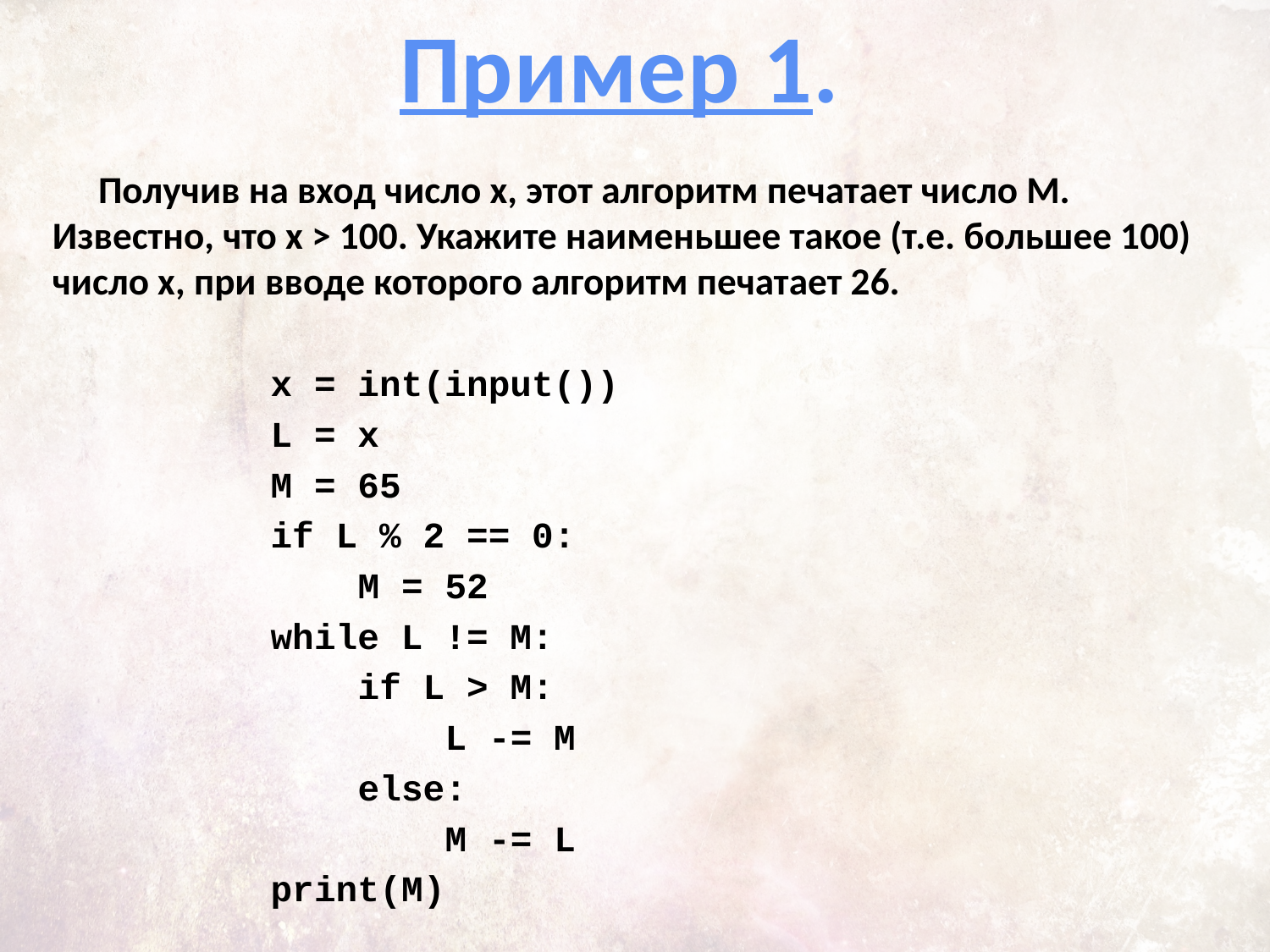

# Пример 1.
Получив на вход число x, этот алгоритм печатает число M. Известно, что x > 100. Укажите наименьшее такое (т.е. большее 100) число x, при вводе которого алгоритм печатает 26.

x = int(input())
L = x
M = 65
if L % 2 == 0:
    M = 52
while L != M:
    if L > M:
        L -= M
    else:
        M -= L
print(M)